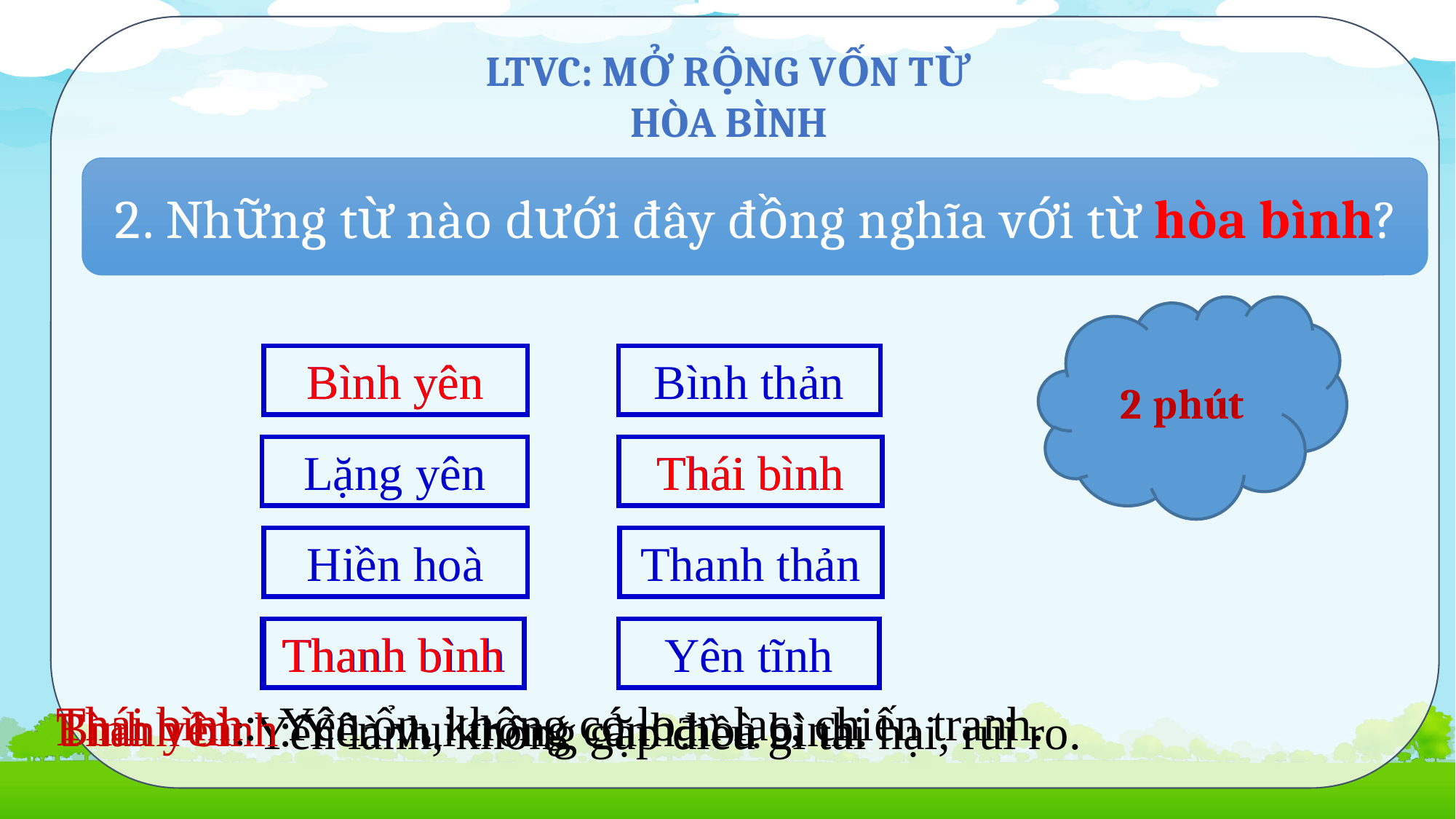

LTVC: MỞ RỘNG VỐN TỪ
HÒA BÌNH
2. Những từ nào dưới đây đồng nghĩa với từ hòa bình?
2 phút
Bình yên
Bình yên
Bình thản
Lặng yên
Thái bình
Thái bình
Hiền hoà
Thanh thản
Thanh bình
Thanh bình
Yên tĩnh
Thái bình:
Yên ổn, không có loạn lạc, chiến tranh.
Bình yên:
Thanh bình:
Yên vui trong cảnh hoà bình.
Yên lành, không gặp điều gì tai hại, rủi ro.